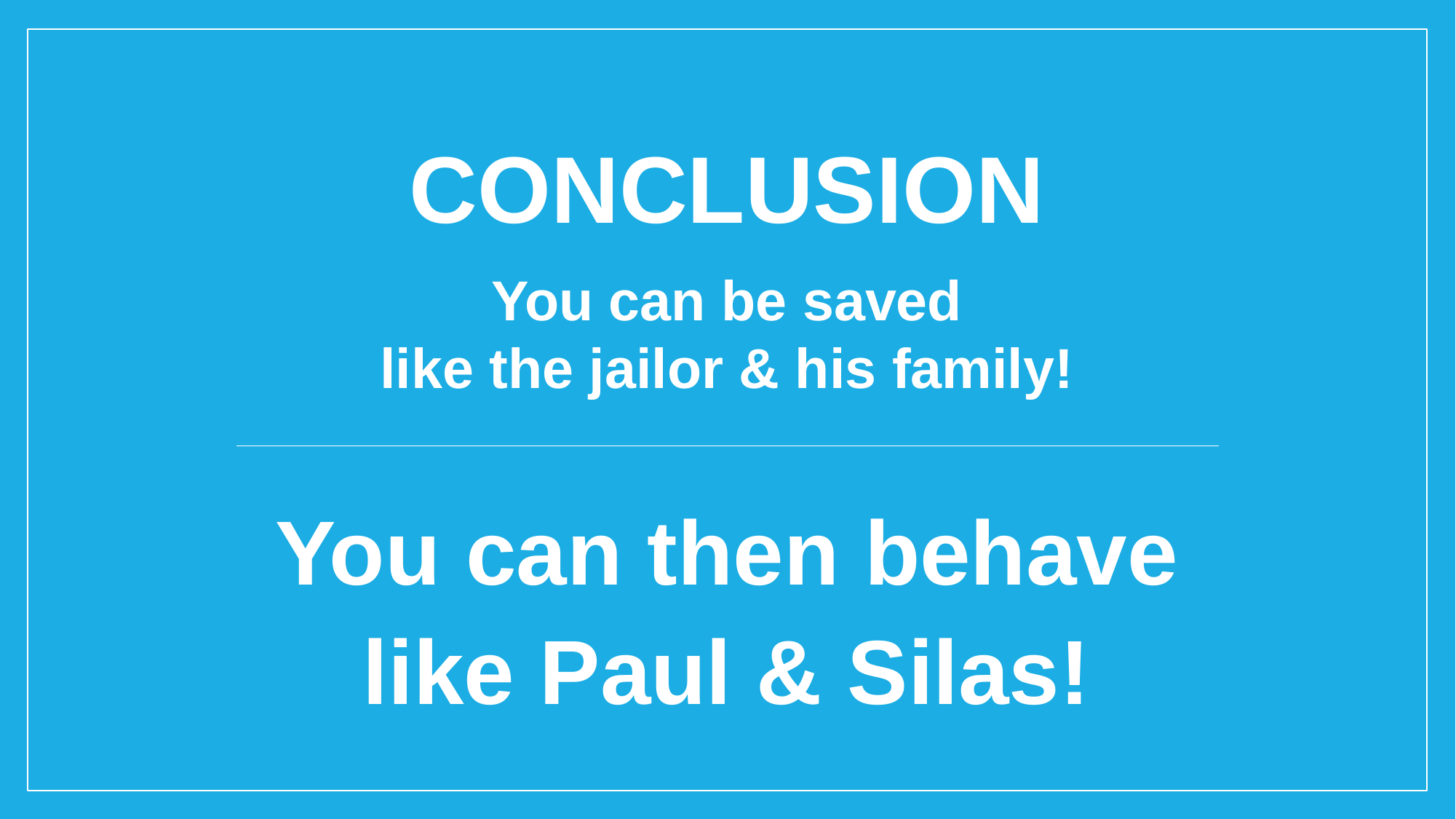

# Conclusion You can be saved like the jailor & his family!

You can then behave
like Paul & Silas!